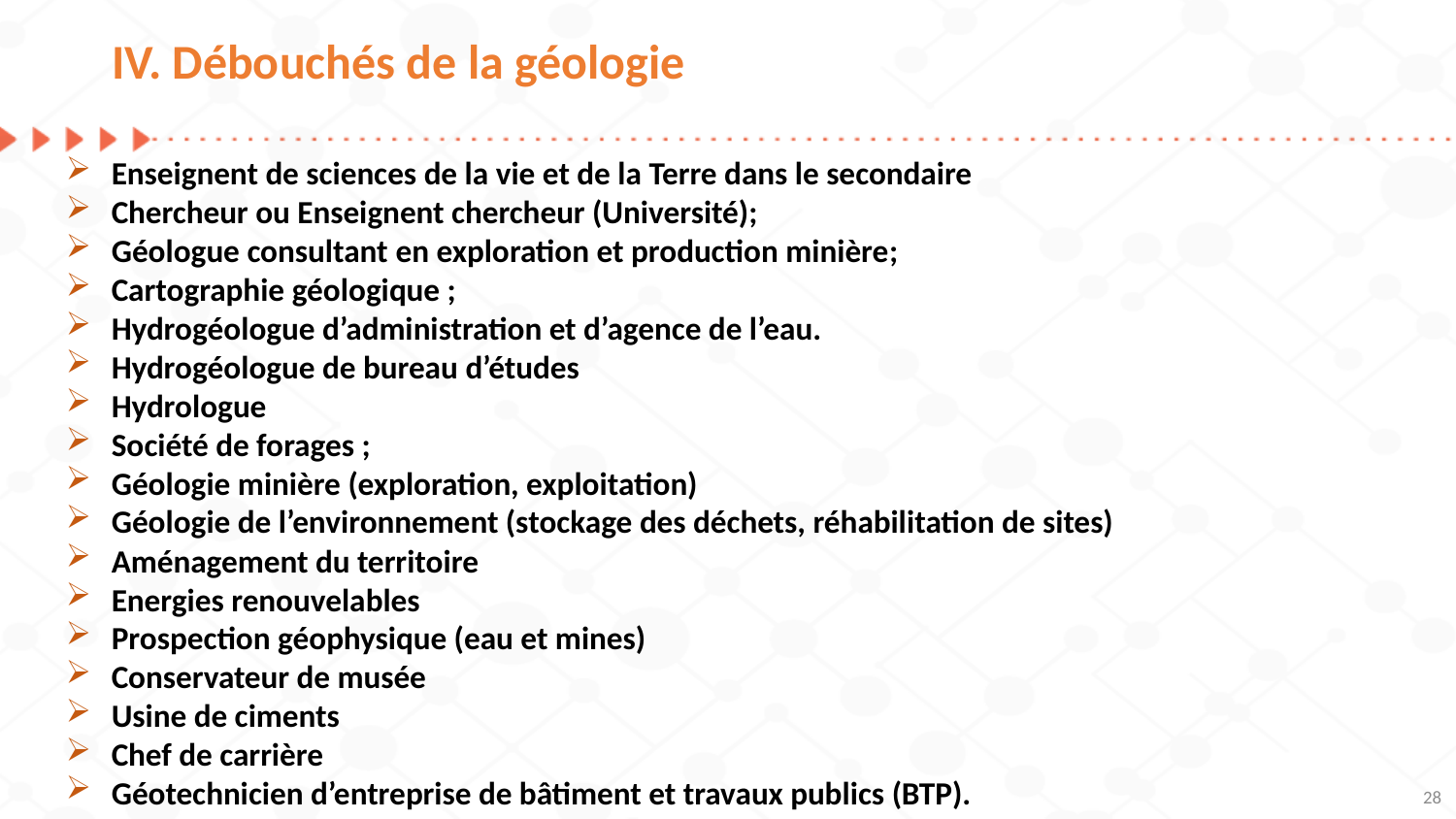

IV. Débouchés de la géologie
Enseignent de sciences de la vie et de la Terre dans le secondaire
Chercheur ou Enseignent chercheur (Université);
Géologue consultant en exploration et production minière;
Cartographie géologique ;
Hydrogéologue d’administration et d’agence de l’eau.
Hydrogéologue de bureau d’études
Hydrologue
Société de forages ;
Géologie minière (exploration, exploitation)
Géologie de l’environnement (stockage des déchets, réhabilitation de sites)
Aménagement du territoire
Energies renouvelables
Prospection géophysique (eau et mines)
Conservateur de musée
Usine de ciments
Chef de carrière
Géotechnicien d’entreprise de bâtiment et travaux publics (BTP).
28